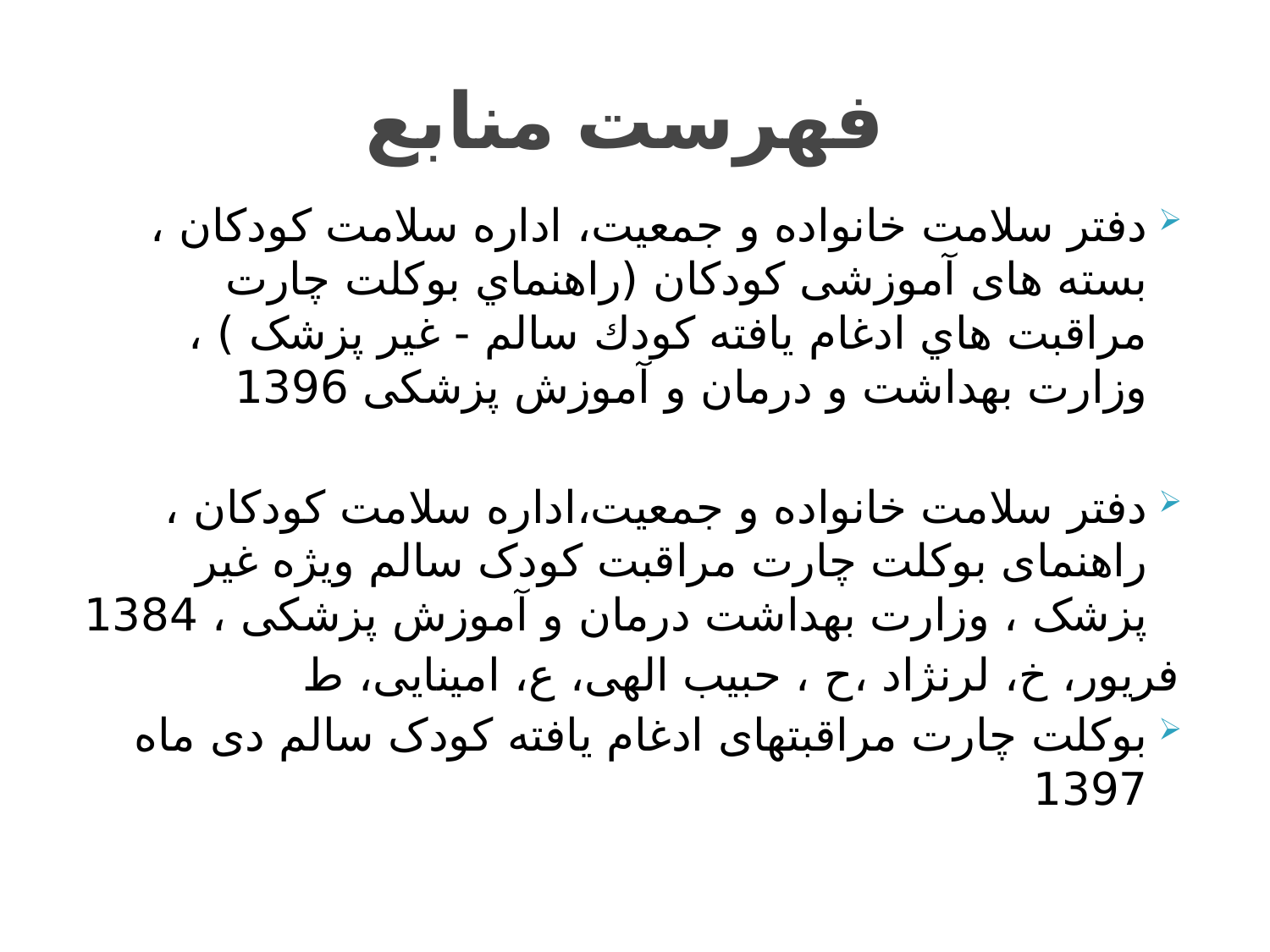

# فهرست منابع
دفتر سلامت خانواده و جمعیت، اداره سلامت كودكان ، بسته های آموزشی کودکان (راهنماي بوكلت چارت مراقبت هاي ادغام يافته كودك سالم - غیر پزشک ) ، وزارت بهداشت و درمان و آموزش پزشکی 1396

دفتر سلامت خانواده و جمعیت،اداره سلامت کودکان ، راهنمای بوکلت چارت مراقبت کودک سالم ویژه غیر پزشک ، وزارت بهداشت درمان و آموزش پزشکی ، 1384
فریور، خ، لرنژاد ،ح ، حبیب الهی، ع، امینایی، ط
بوکلت چارت مراقبتهای ادغام یافته کودک سالم دی ماه 1397